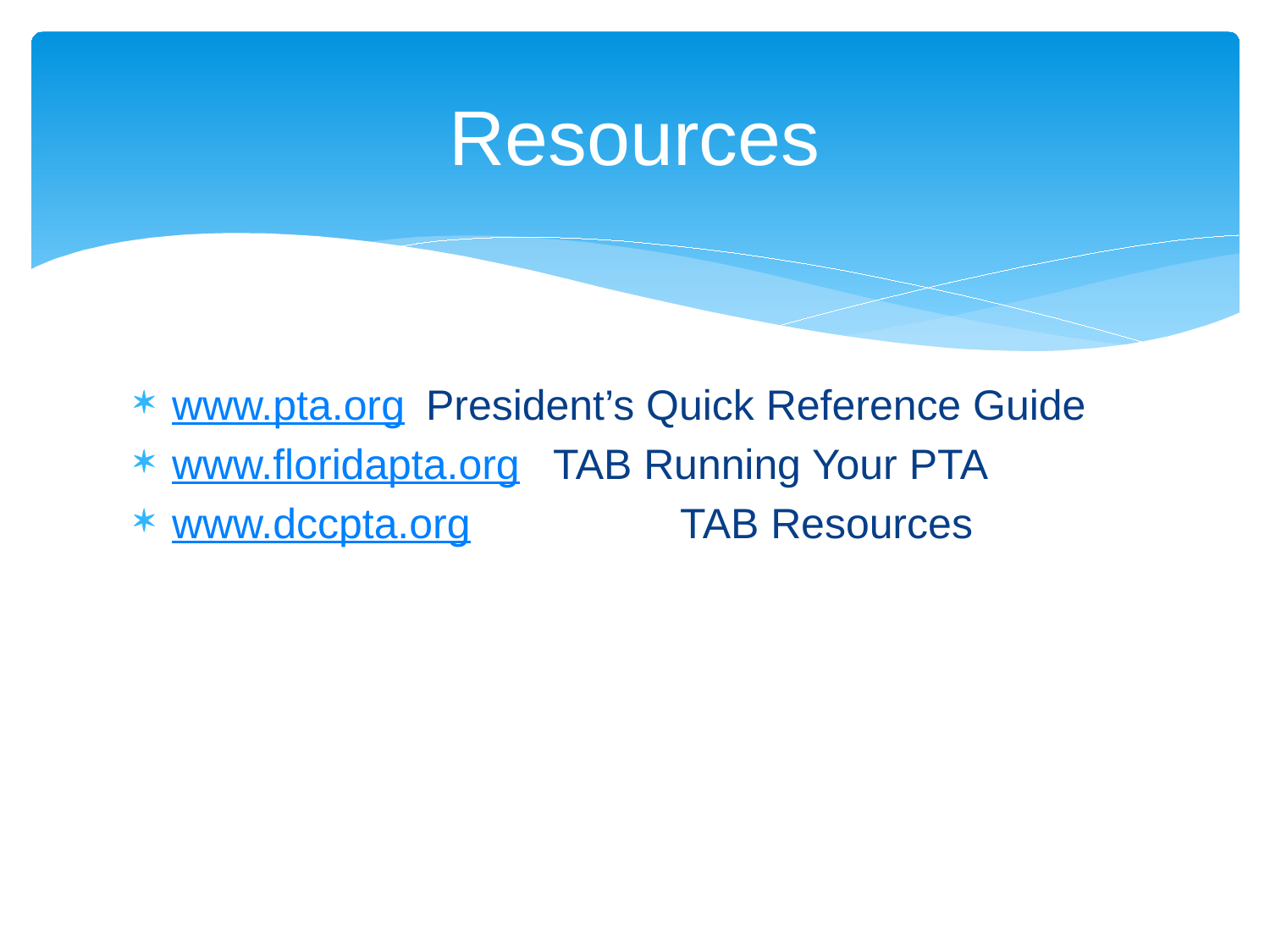

# Resources
www.pta.org	President’s Quick Reference Guide
www.floridapta.org	TAB Running Your PTA
www.dccpta.org		TAB Resources